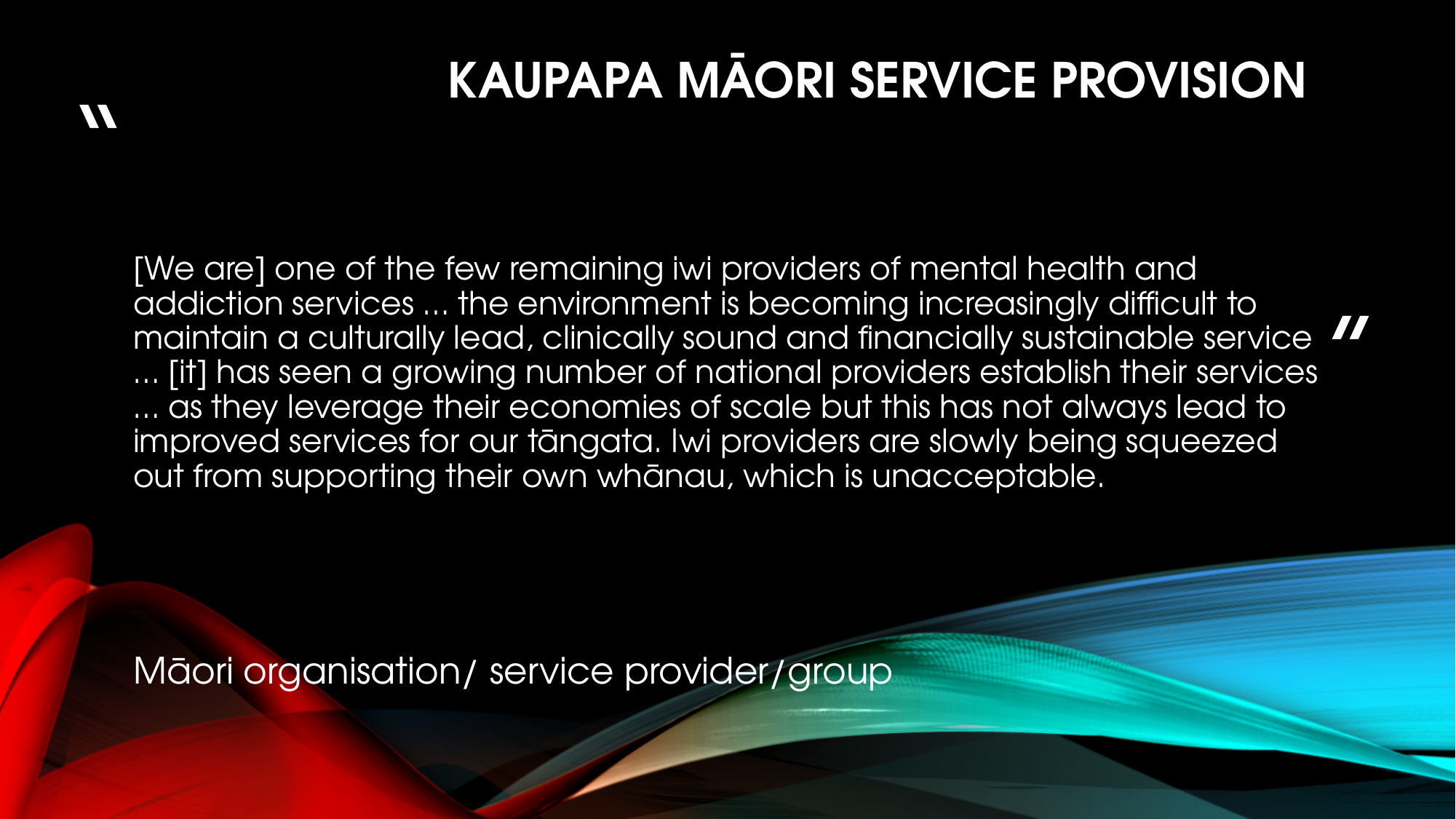

Kaupapa Māori Service Provision
# [We are] one of the few remaining iwi providers of mental health and addiction services … the environment is becoming increasingly difficult to maintain a culturally lead, clinically sound and financially sustainable service … [it] has seen a growing number of national providers establish their services … as they leverage their economies of scale but this has not always lead to improved services for our tāngata. Iwi providers are slowly being squeezed out from supporting their own whānau, which is unacceptable.
Māori organisation/ service provider/group